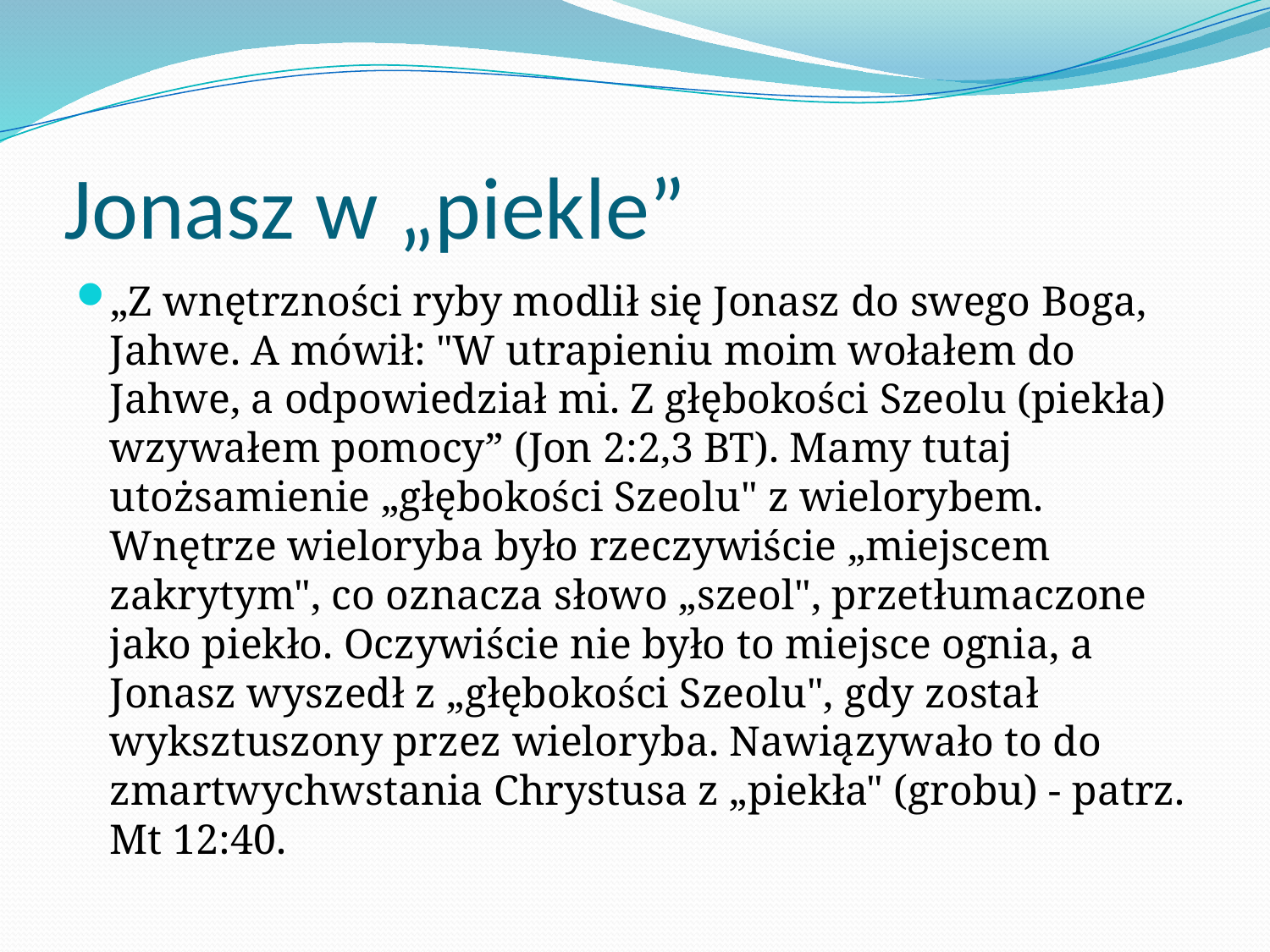

# Jonasz w „piekle”
„Z wnętrzności ryby modlił się Jonasz do swego Boga, Jahwe. A mówił: "W utrapieniu moim wołałem do Jahwe, a odpowiedział mi. Z głębokości Szeolu (piekła) wzywałem pomocy” (Jon 2:2,3 BT). Mamy tutaj utożsamienie „głębokości Szeolu" z wielorybem. Wnętrze wieloryba było rzeczywiście „miejscem zakrytym", co oznacza słowo „szeol", przetłumaczone jako piekło. Oczywiście nie było to miejsce ognia, a Jonasz wyszedł z „głębokości Szeolu", gdy został wyksztuszony przez wieloryba. Nawiązywało to do zmartwychwstania Chrystusa z „piekła" (grobu) - patrz. Mt 12:40.